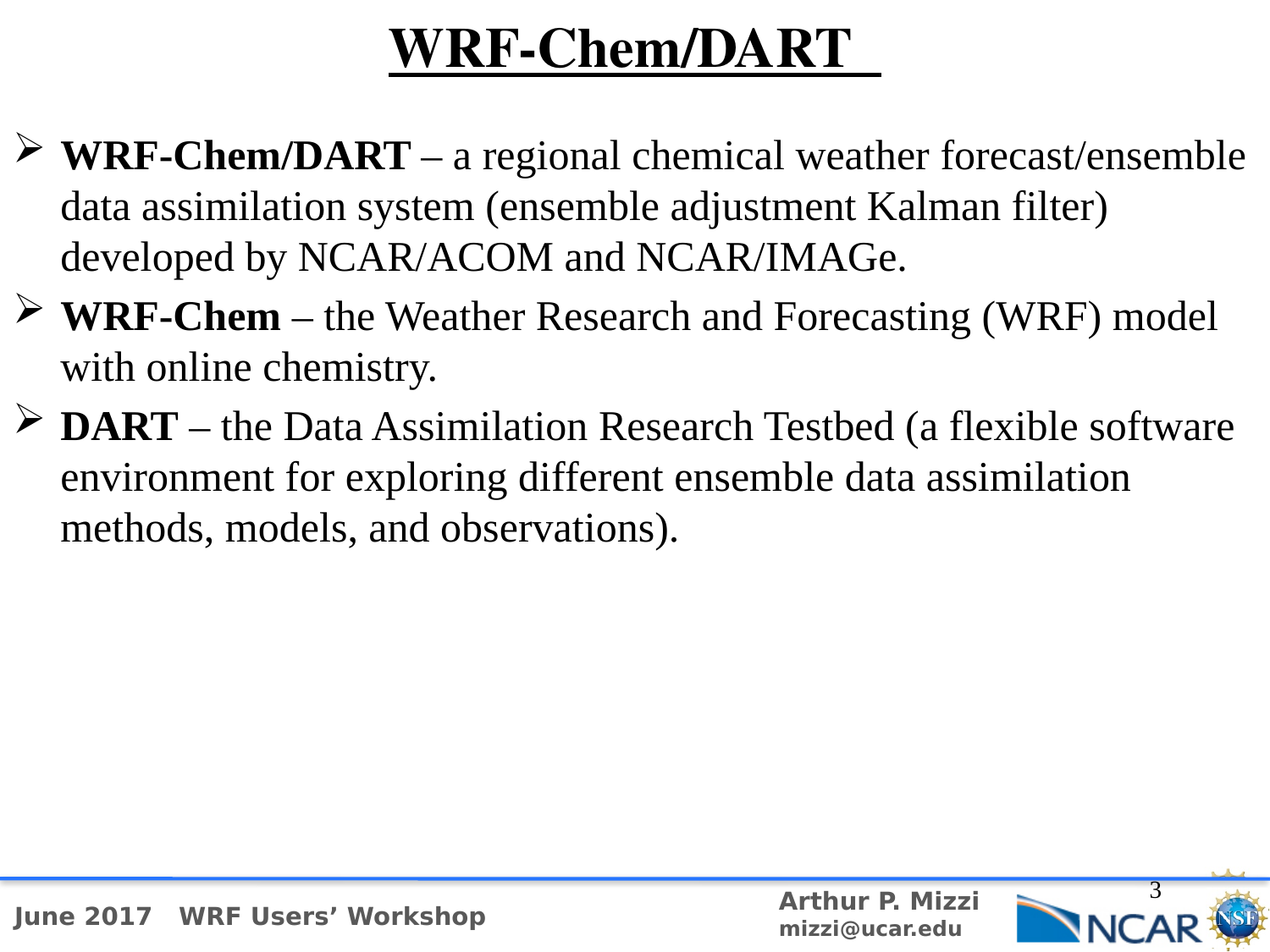

WRF-Chem/DART
WRF-Chem/DART – a regional chemical weather forecast/ensemble data assimilation system (ensemble adjustment Kalman filter) developed by NCAR/ACOM and NCAR/IMAGe.
WRF-Chem – the Weather Research and Forecasting (WRF) model with online chemistry.
DART – the Data Assimilation Research Testbed (a flexible software environment for exploring different ensemble data assimilation methods, models, and observations).

3